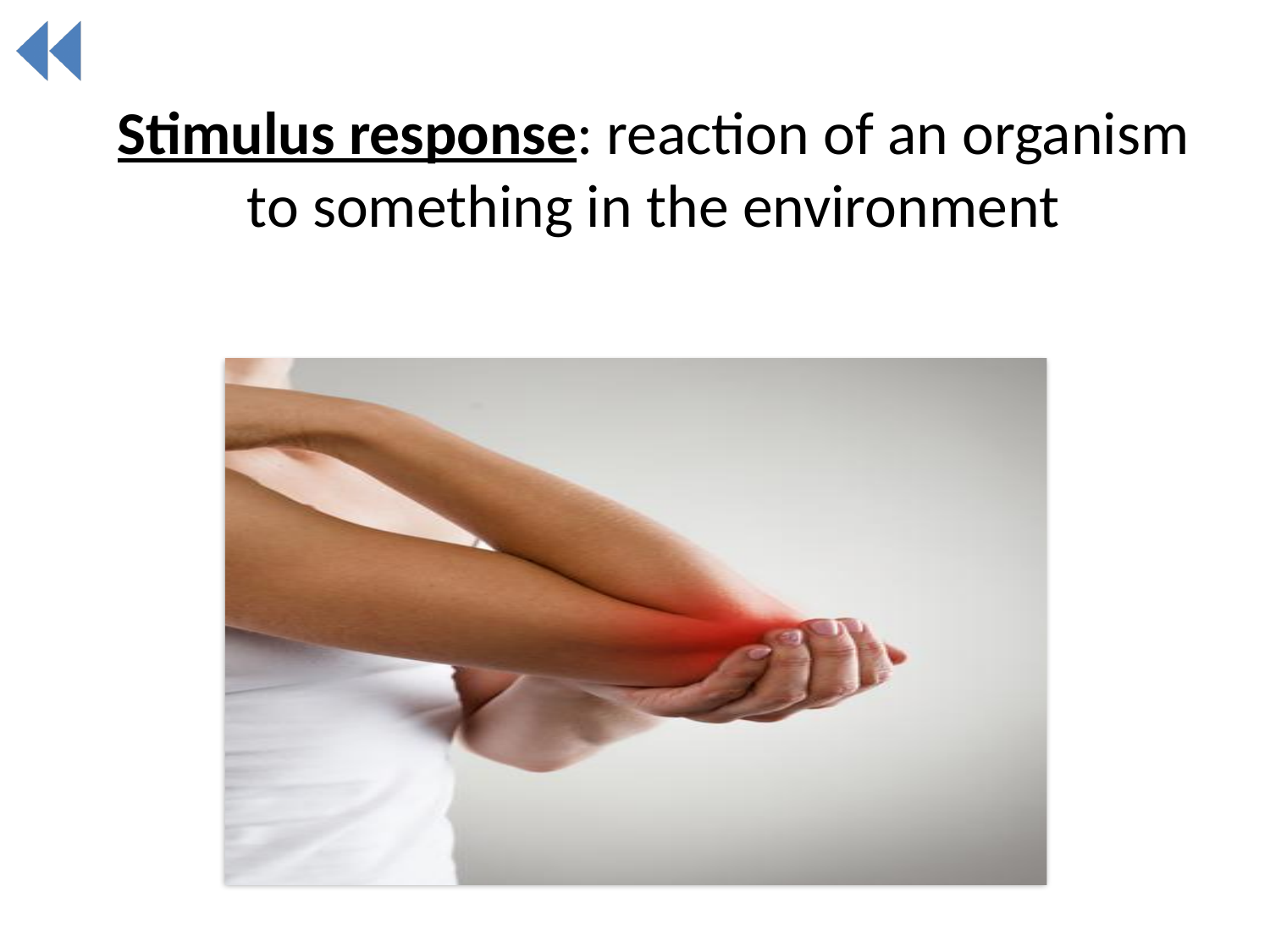

# Stimulus response: reaction of an organism to something in the environment